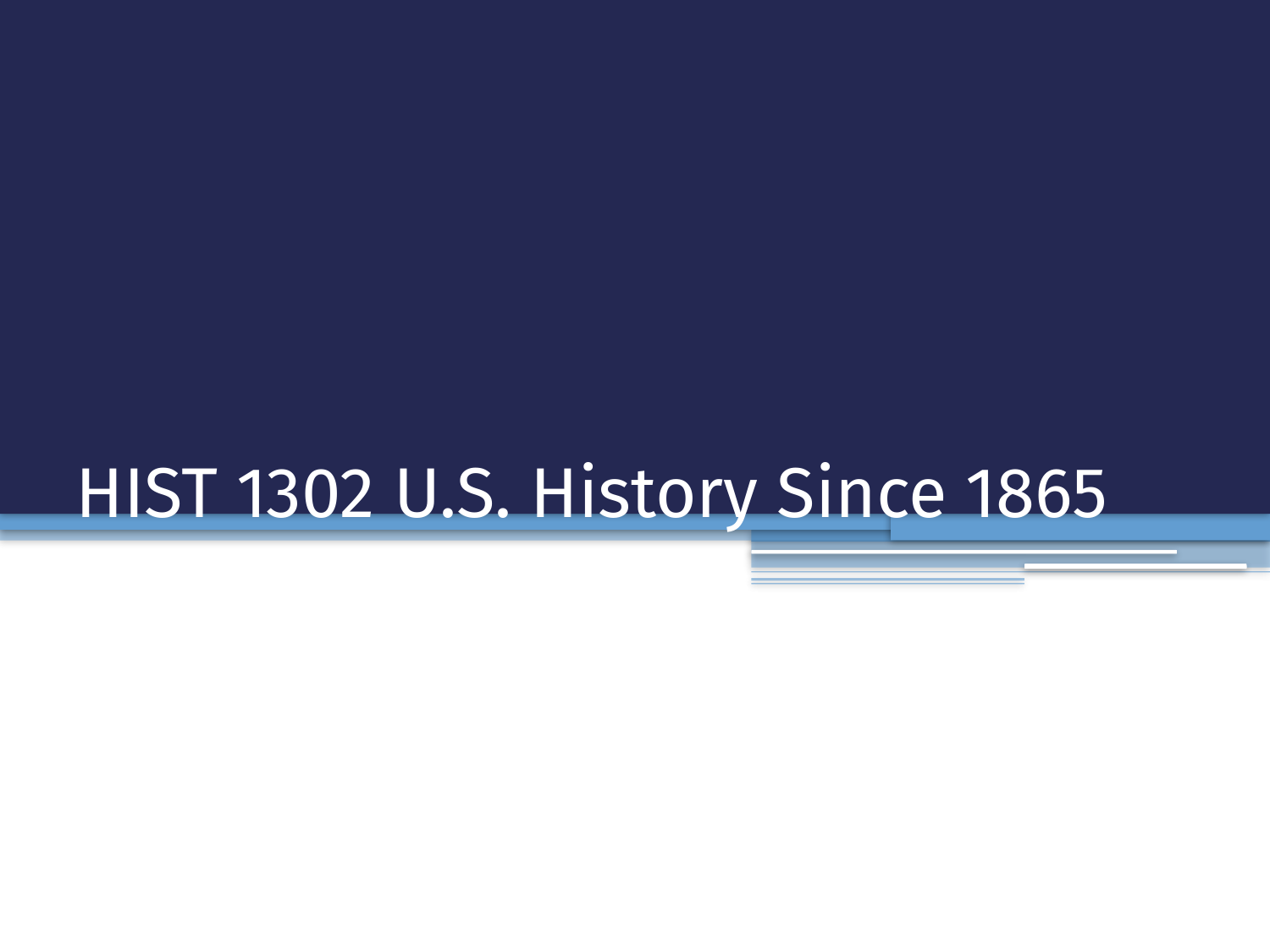

# HIST 1302 U.S. History Since 1865